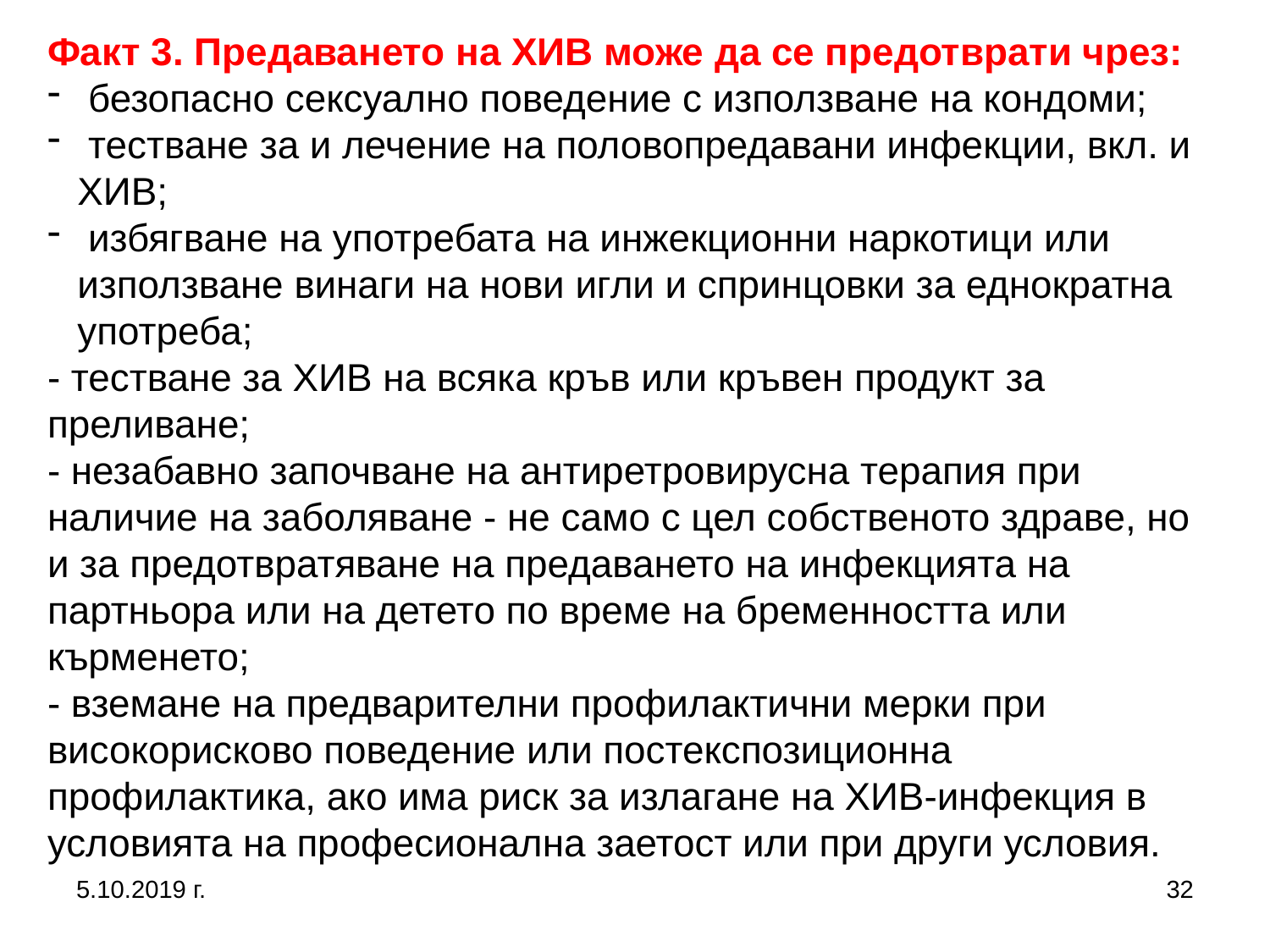

Факт 3. Предаването на ХИВ може да се предотврати чрез:
 безопасно сексуално поведение с използване на кондоми;
 тестване за и лечение на половопредавани инфекции, вкл. и ХИВ;
 избягване на употребата на инжекционни наркотици или използване винаги на нови игли и спринцовки за еднократна употреба;
- тестване за ХИВ на всяка кръв или кръвен продукт за преливане;
- незабавно започване на антиретровирусна терапия при наличие на заболяване - не само с цел собственото здраве, но и за предотвратяване на предаването на инфекцията на партньора или на детето по време на бременността или кърменето;
- вземане на предварителни профилактични мерки при високорисково поведение или постекспозиционна профилактика, ако има риск за излагане на ХИВ-инфекция в условията на професионална заетост или при други условия.
5.10.2019 г.
32